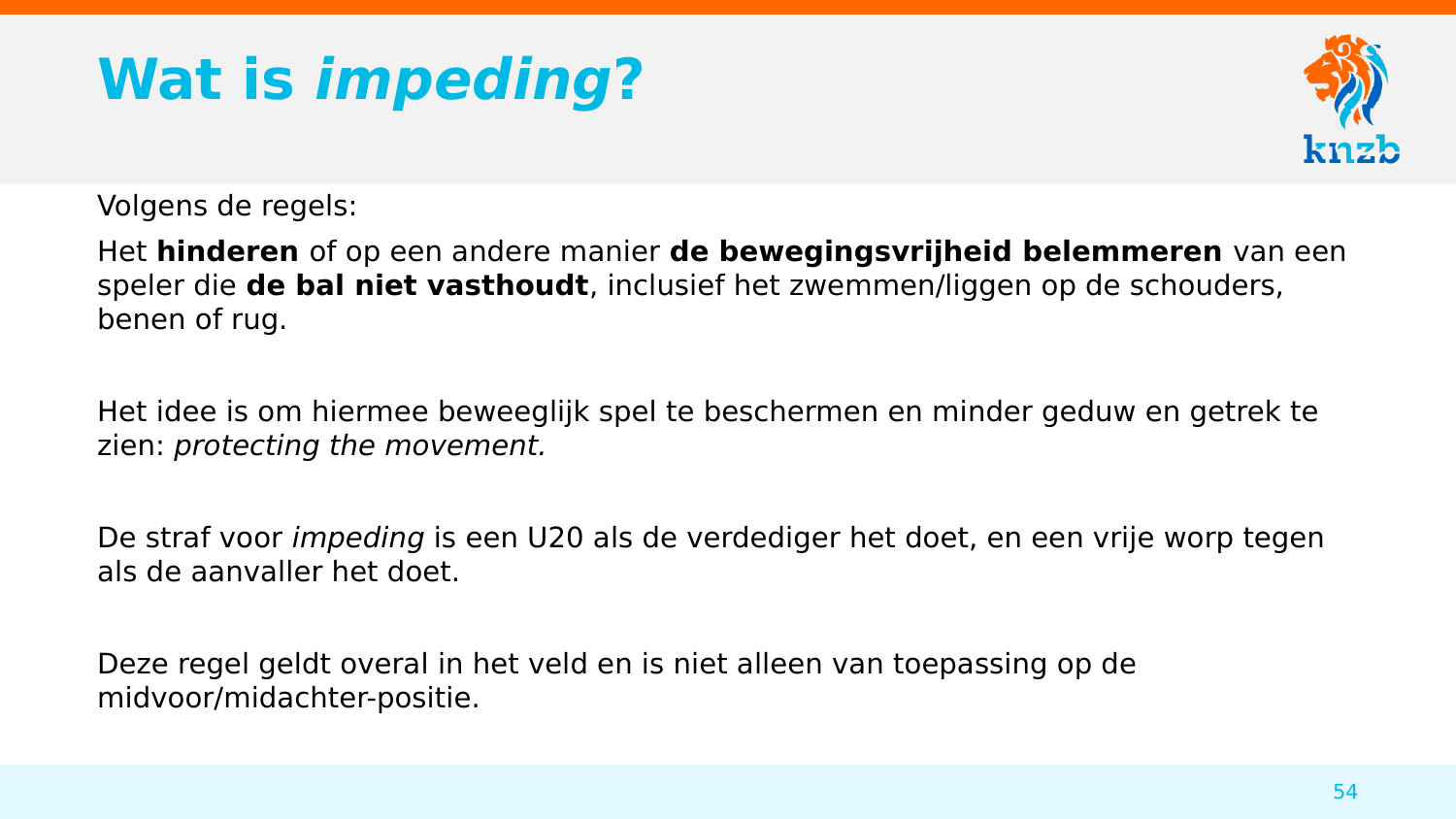

# Wat is impeding?
Volgens de regels:
Het hinderen of op een andere manier de bewegingsvrijheid belemmeren van een speler die de bal niet vasthoudt, inclusief het zwemmen/liggen op de schouders, benen of rug.

Het idee is om hiermee beweeglijk spel te beschermen en minder geduw en getrek te zien: protecting the movement.

De straf voor impeding is een U20 als de verdediger het doet, en een vrije worp tegen als de aanvaller het doet.

Deze regel geldt overal in het veld en is niet alleen van toepassing op de midvoor/midachter-positie.

54